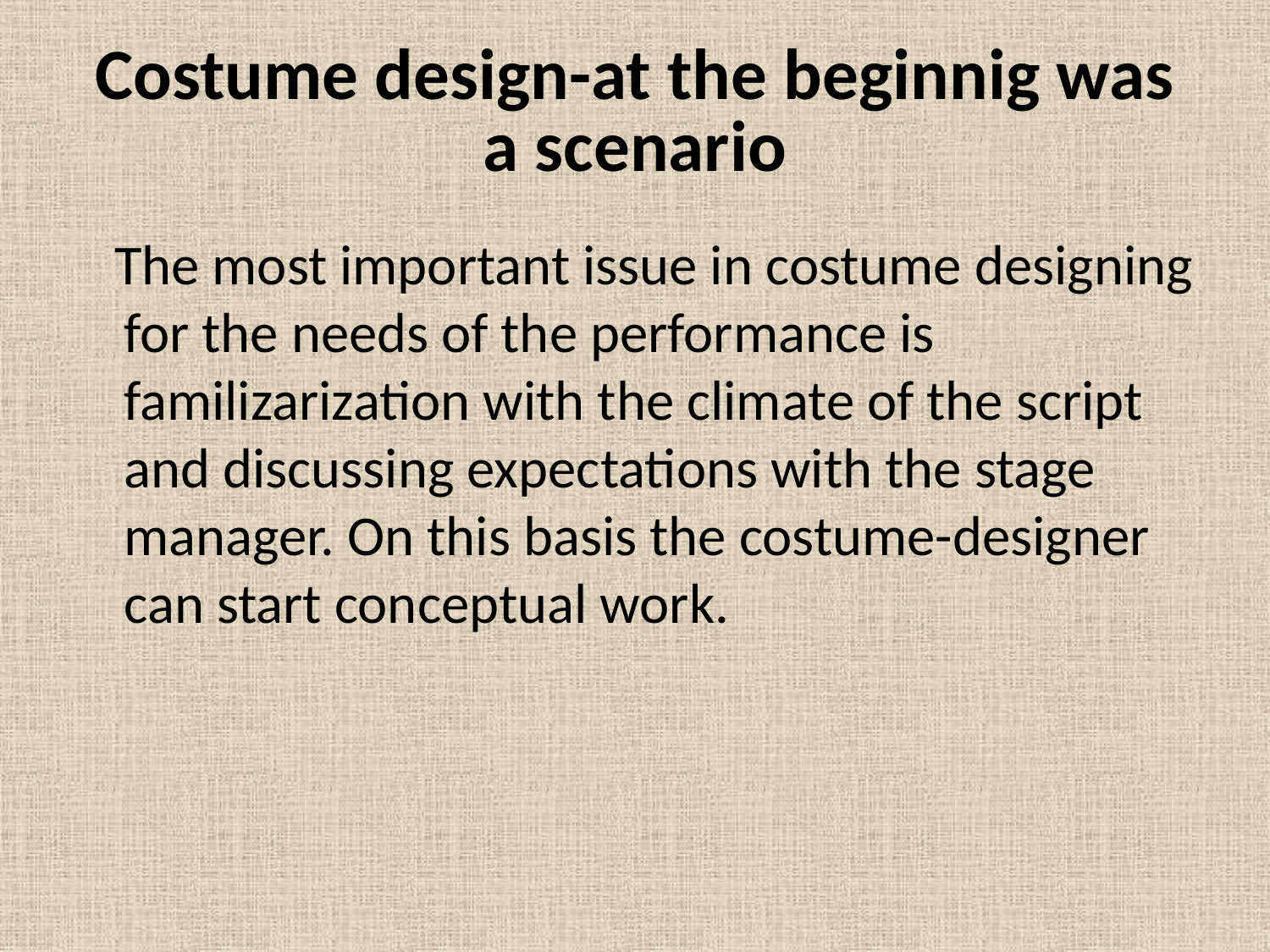

# Costume design-at the beginnig was a scenario
   The most important issue in costume designing for the needs of the performance is familizarization with the climate of the script and discussing expectations with the stage manager. On this basis the costume-designer can start conceptual work.